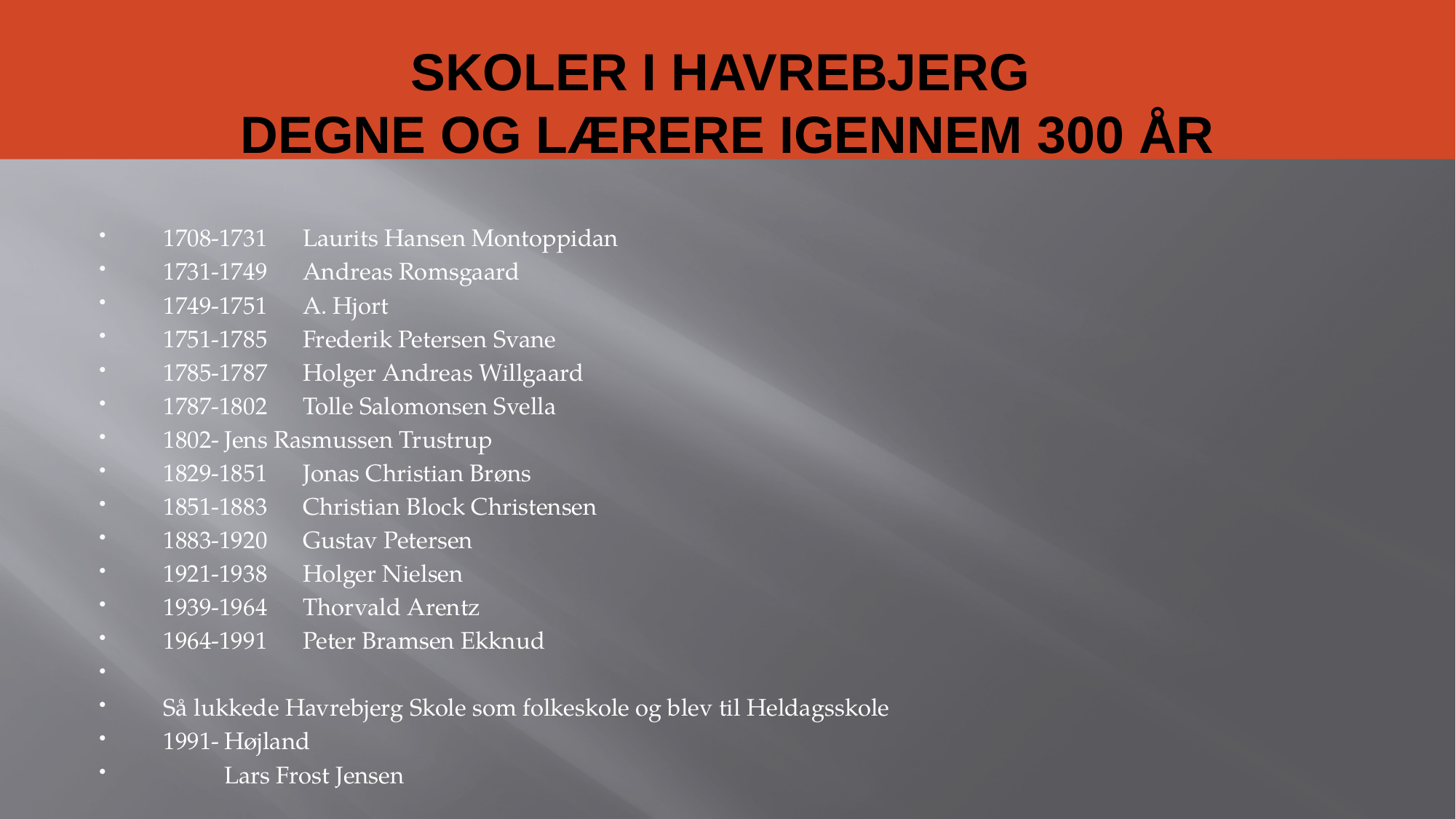

# SKOLER I HAVREBJERG DEGNE OG LÆRERE IGENNEM 300 ÅR
   1708-1731	Laurits Hansen Montoppidan
   1731-1749	Andreas Romsgaard
   1749-1751	A. Hjort
   1751-1785	Frederik Petersen Svane
   1785-1787	Holger Andreas Willgaard
   1787-1802	Tolle Salomonsen Svella
   1802-	Jens Rasmussen Trustrup
   1829-1851	Jonas Christian Brøns
   1851-1883	Christian Block Christensen
   1883-1920	Gustav Petersen
   1921-1938	Holger Nielsen
   1939-1964	Thorvald Arentz
   1964-1991 	Peter Bramsen Ekknud

   Så lukkede Havrebjerg Skole som folkeskole og blev til Heldagsskole
   1991-	Højland
		Lars Frost Jensen